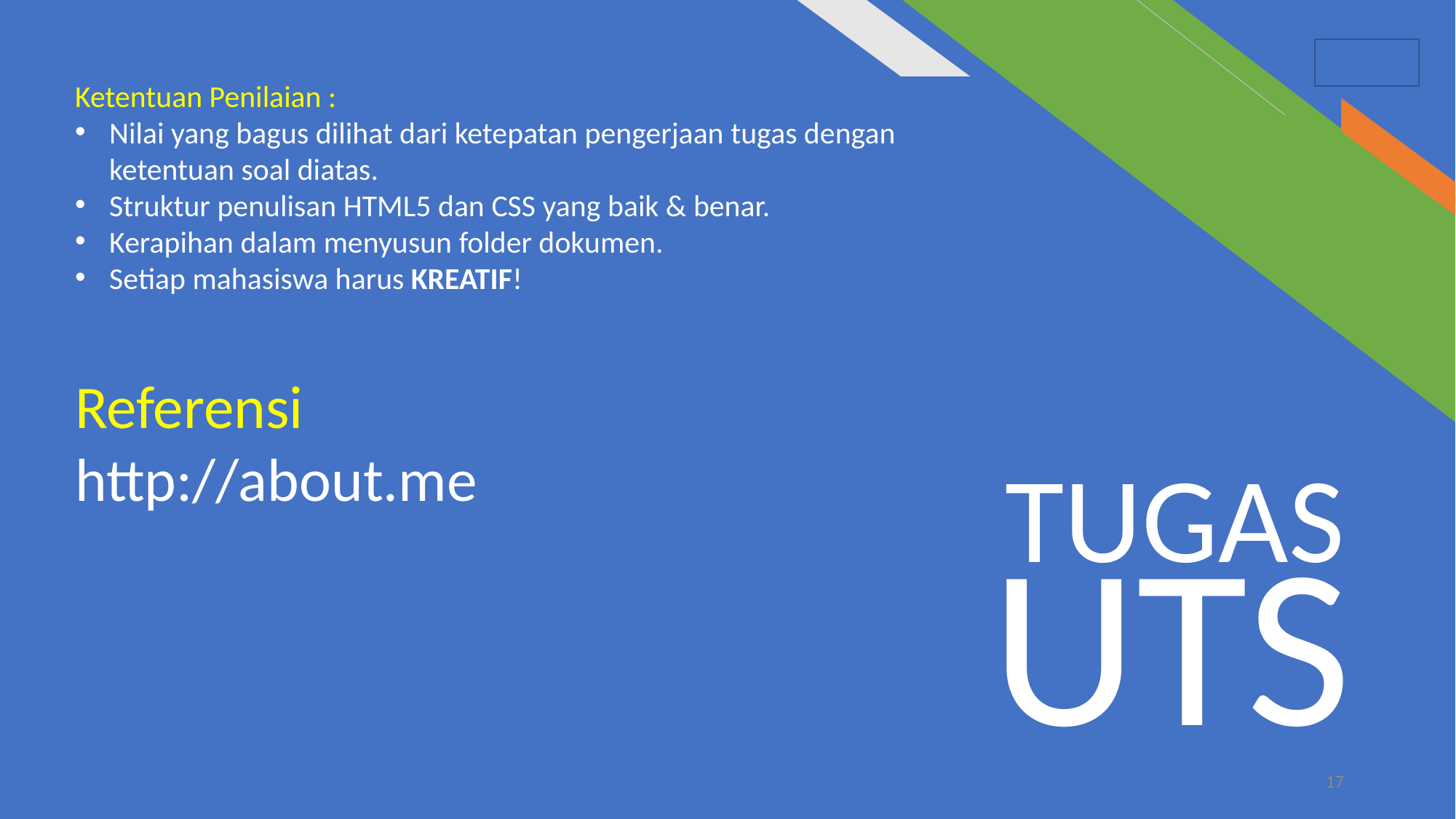

Ketentuan Penilaian :
Nilai yang bagus dilihat dari ketepatan pengerjaan tugas dengan ketentuan soal diatas.
Struktur penulisan HTML5 dan CSS yang baik & benar.
Kerapihan dalam menyusun folder dokumen.
Setiap mahasiswa harus KREATIF!

Referensi
http://about.me

# TUGAS
UTS
17